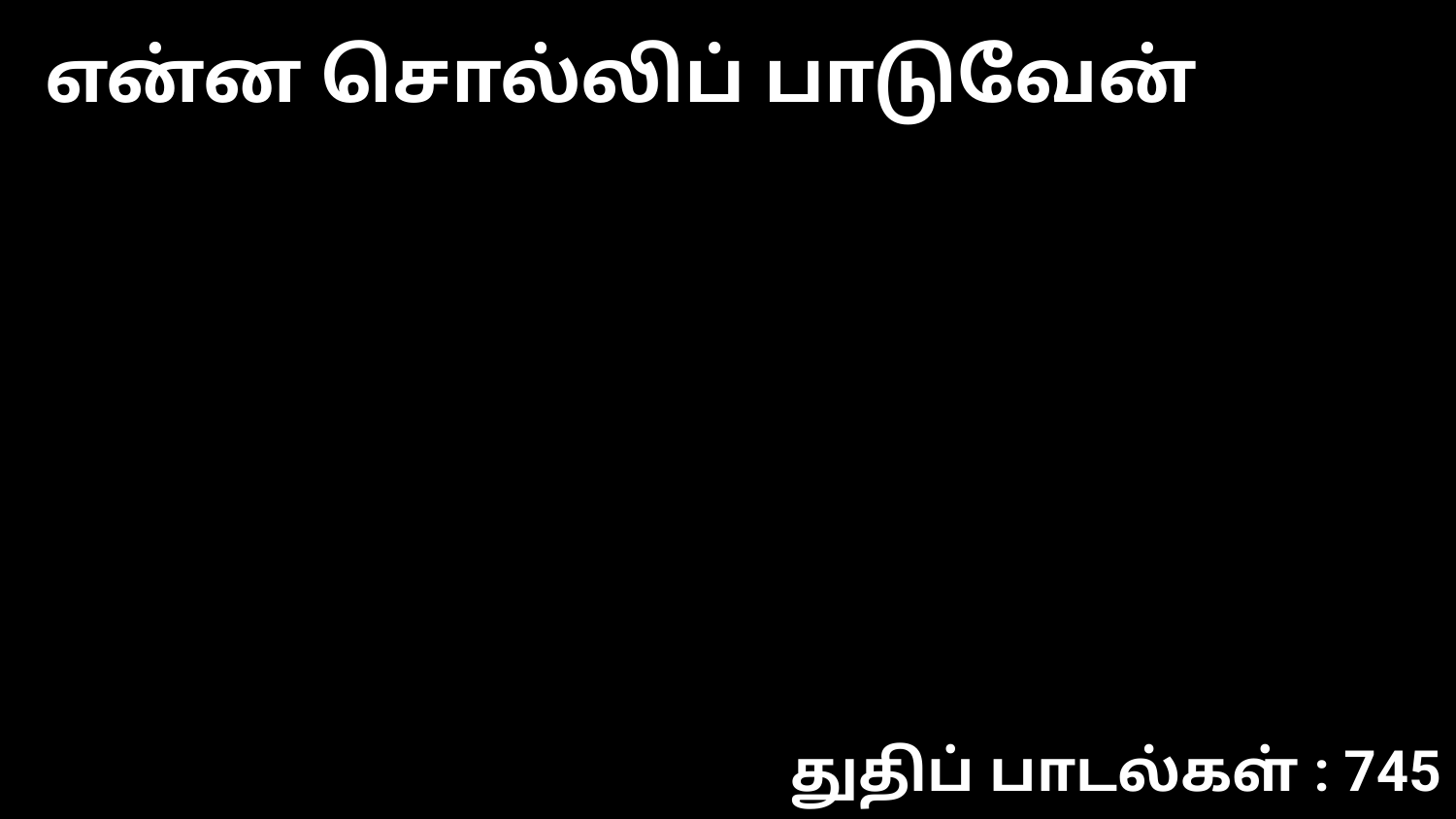

என்ன சொல்லிப் பாடுவேன்
துதிப் பாடல்கள் : 745